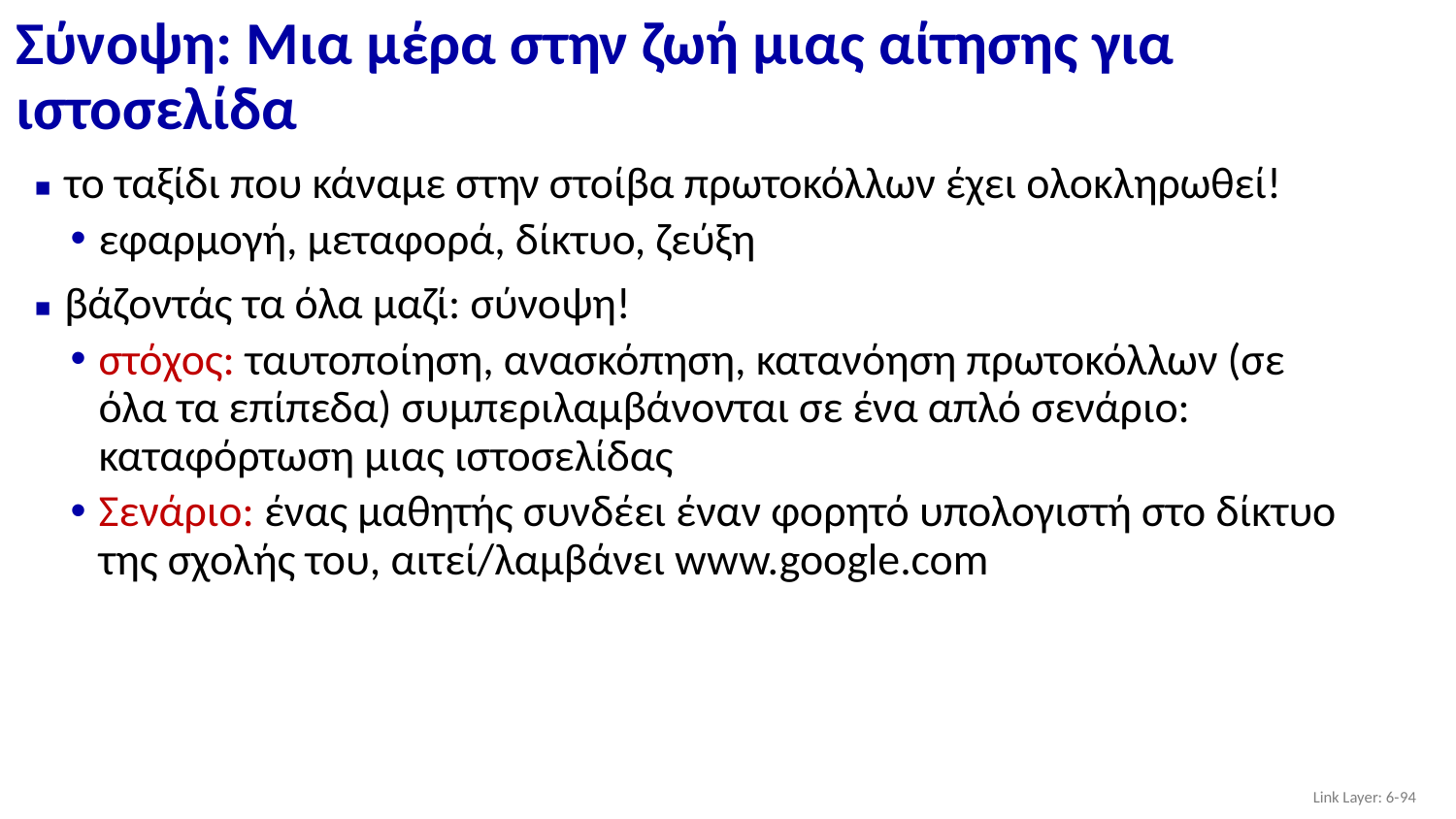

# Σύνοψη: Μια μέρα στην ζωή μιας αίτησης για ιστοσελίδα
το ταξίδι που κάναμε στην στοίβα πρωτοκόλλων έχει ολοκληρωθεί!
εφαρμογή, μεταφορά, δίκτυο, ζεύξη
βάζοντάς τα όλα μαζί: σύνοψη!
στόχος: ταυτοποίηση, ανασκόπηση, κατανόηση πρωτοκόλλων (σε όλα τα επίπεδα) συμπεριλαμβάνονται σε ένα απλό σενάριο: καταφόρτωση μιας ιστοσελίδας
Σενάριο: ένας μαθητής συνδέει έναν φορητό υπολογιστή στο δίκτυο της σχολής του, αιτεί/λαμβάνει www.google.com

Link Layer: 6-94